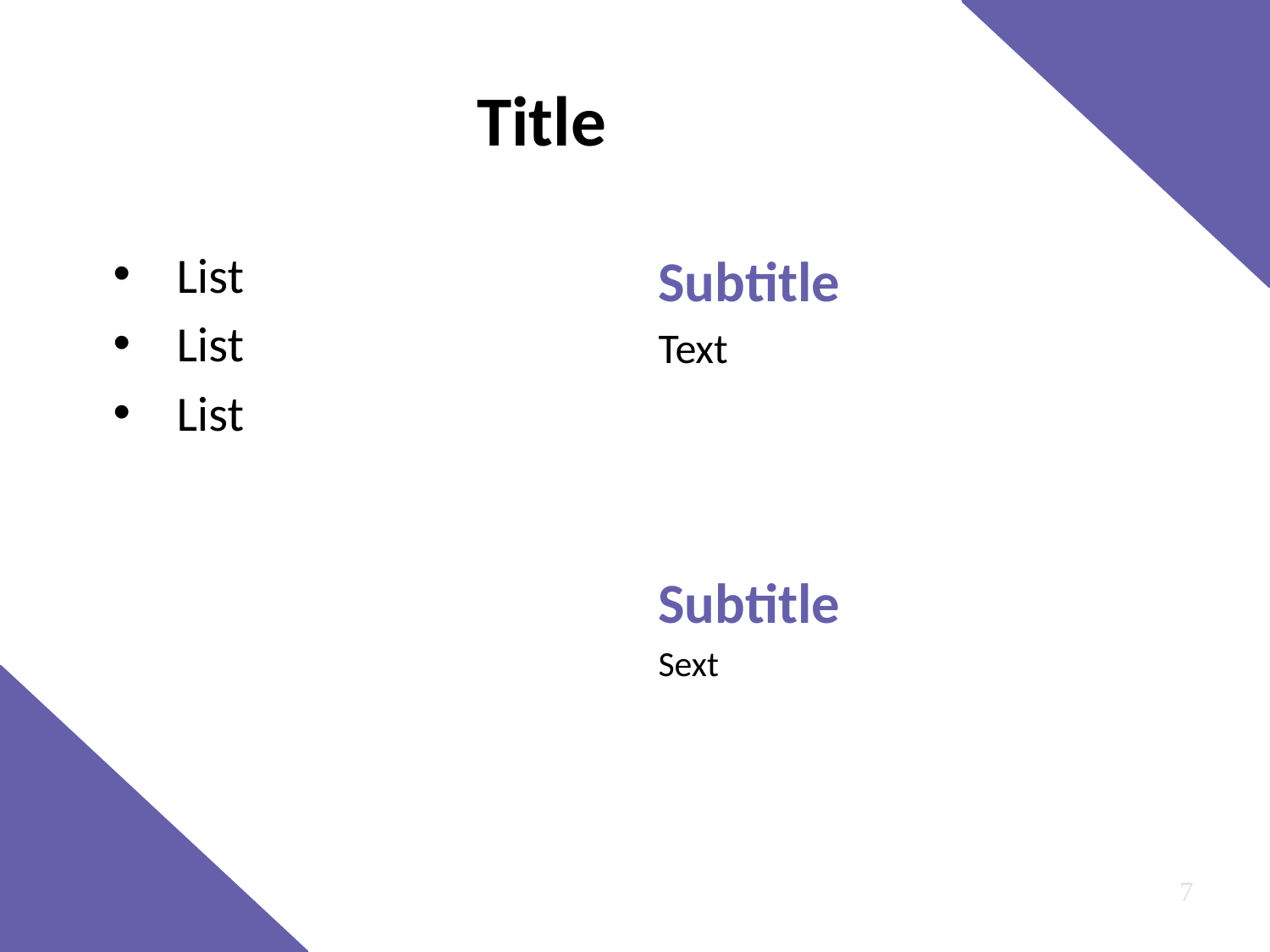

# Title
List
List
List

Subtitle
Text

Subtitle
Sext

7